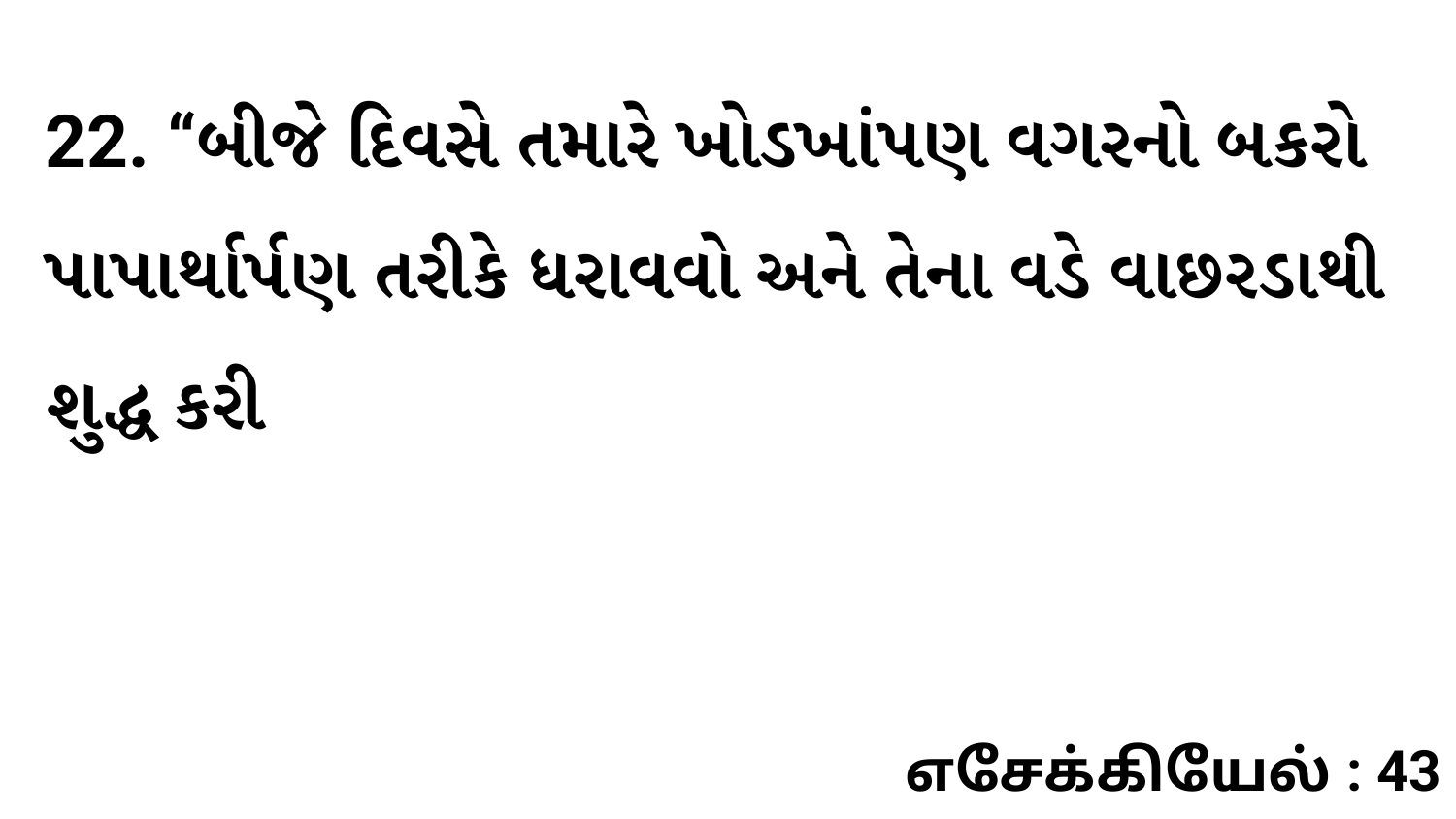

22. “બીજે દિવસે તમારે ખોડખાંપણ વગરનો બકરો પાપાર્થાર્પણ તરીકે ધરાવવો અને તેના વડે વાછરડાથી શુદ્ધ કરી
எசேக்கியேல் : 43